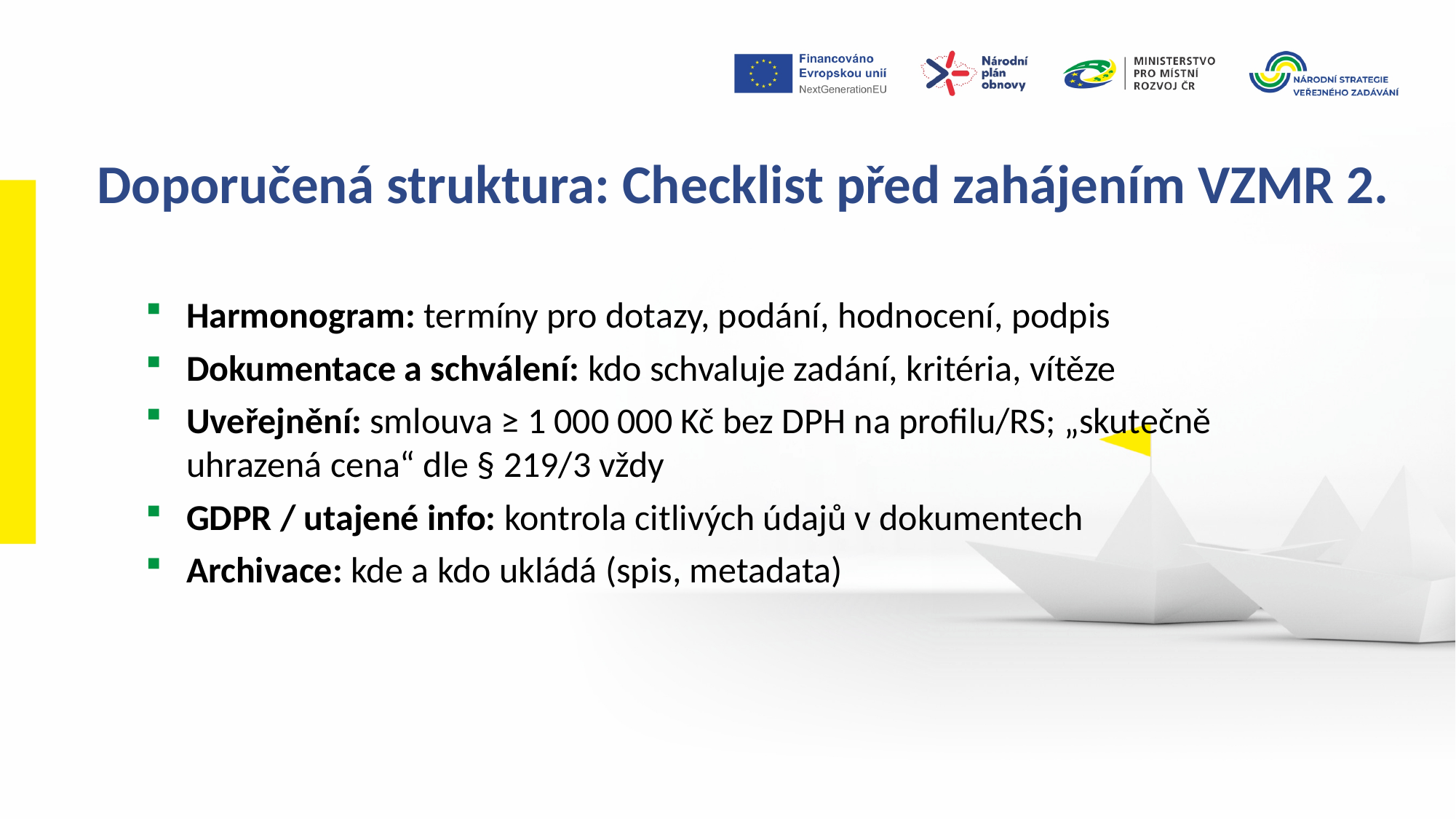

Doporučená struktura: Checklist před zahájením VZMR 2.
Harmonogram: termíny pro dotazy, podání, hodnocení, podpis
Dokumentace a schválení: kdo schvaluje zadání, kritéria, vítěze
Uveřejnění: smlouva ≥ 1 000 000 Kč bez DPH na profilu/RS; „skutečně uhrazená cena“ dle § 219/3 vždy
GDPR / utajené info: kontrola citlivých údajů v dokumentech
Archivace: kde a kdo ukládá (spis, metadata)